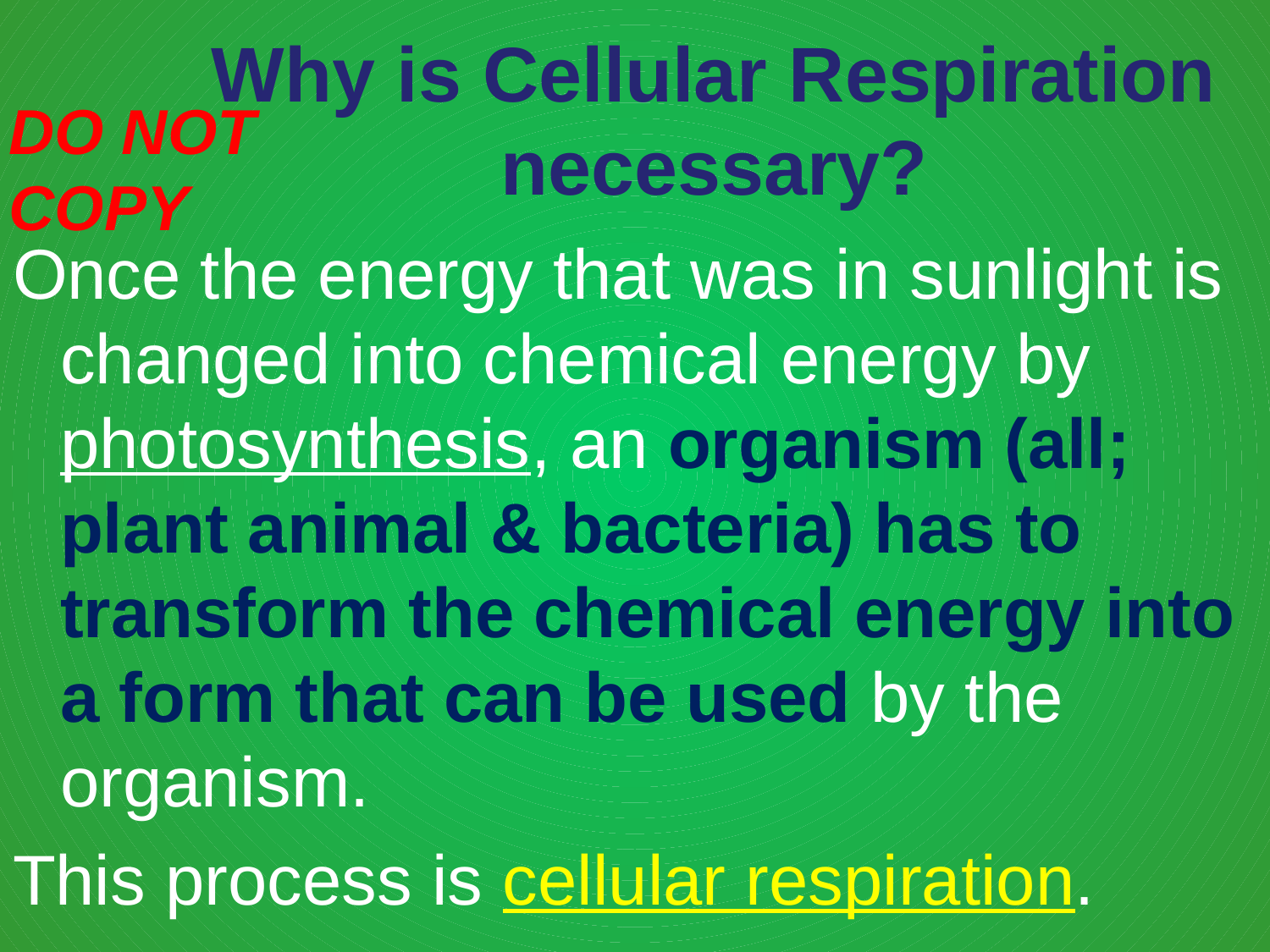

# Why is Cellular Respiration necessary?
DO NOT COPY
Once the energy that was in sunlight is changed into chemical energy by photosynthesis, an organism (all; plant animal & bacteria) has to transform the chemical energy into a form that can be used by the organism.
This process is cellular respiration.